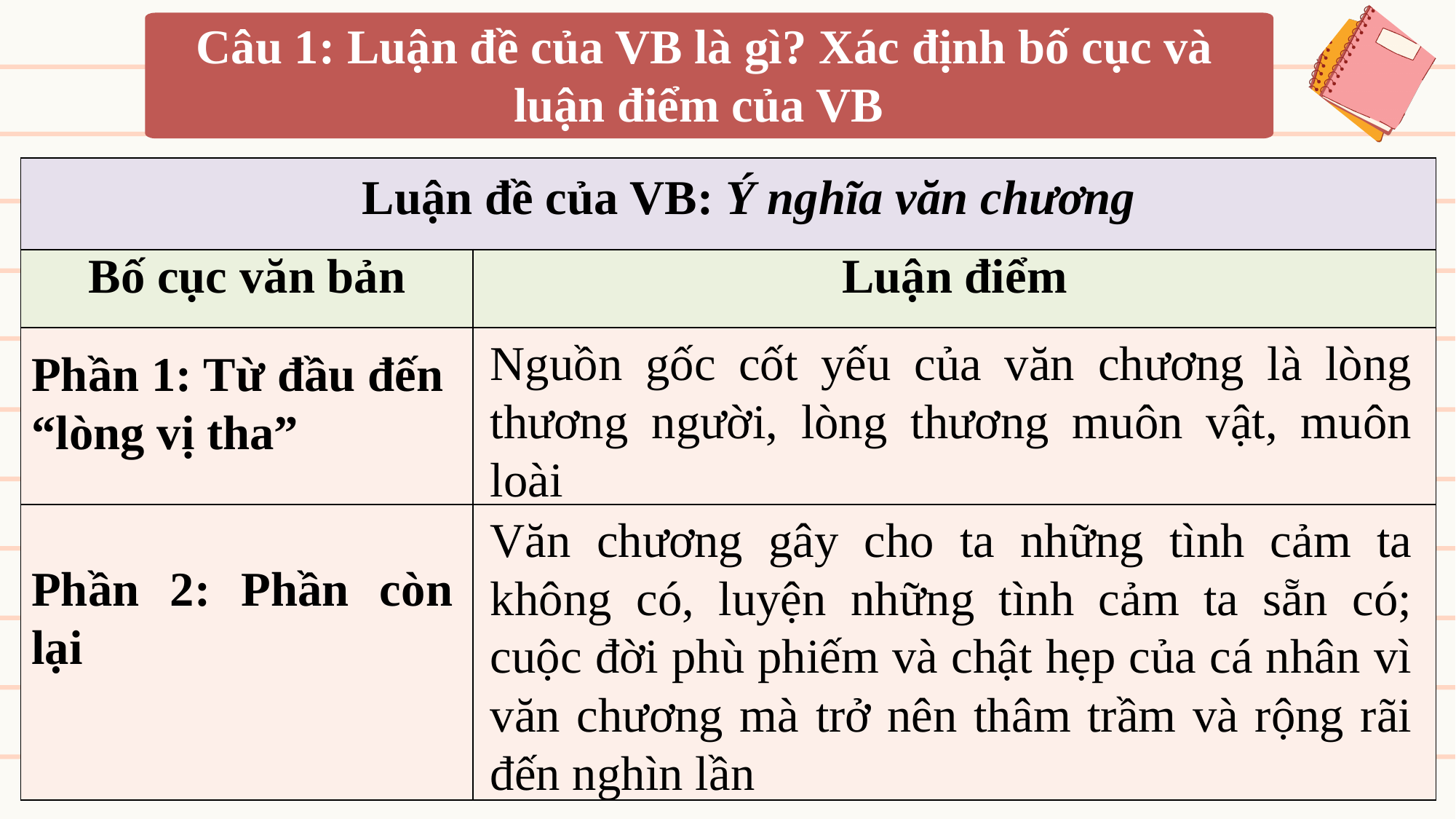

Câu 1: Luận đề của VB là gì? Xác định bố cục và luận điểm của VB

|  |  |
| --- | --- |
| Bố cục văn bản | Luận điểm |
|  |  |
|  |  |
Luận đề của VB: Ý nghĩa văn chương

Nguồn gốc cốt yếu của văn chương là lòng thương người, lòng thương muôn vật, muôn loài
Phần 1: Từ đầu đến “lòng vị tha”

Văn chương gây cho ta những tình cảm ta không có, luyện những tình cảm ta sẵn có; cuộc đời phù phiếm và chật hẹp của cá nhân vì văn chương mà trở nên thâm trầm và rộng rãi đến nghìn lần

Phần 2: Phần còn lại